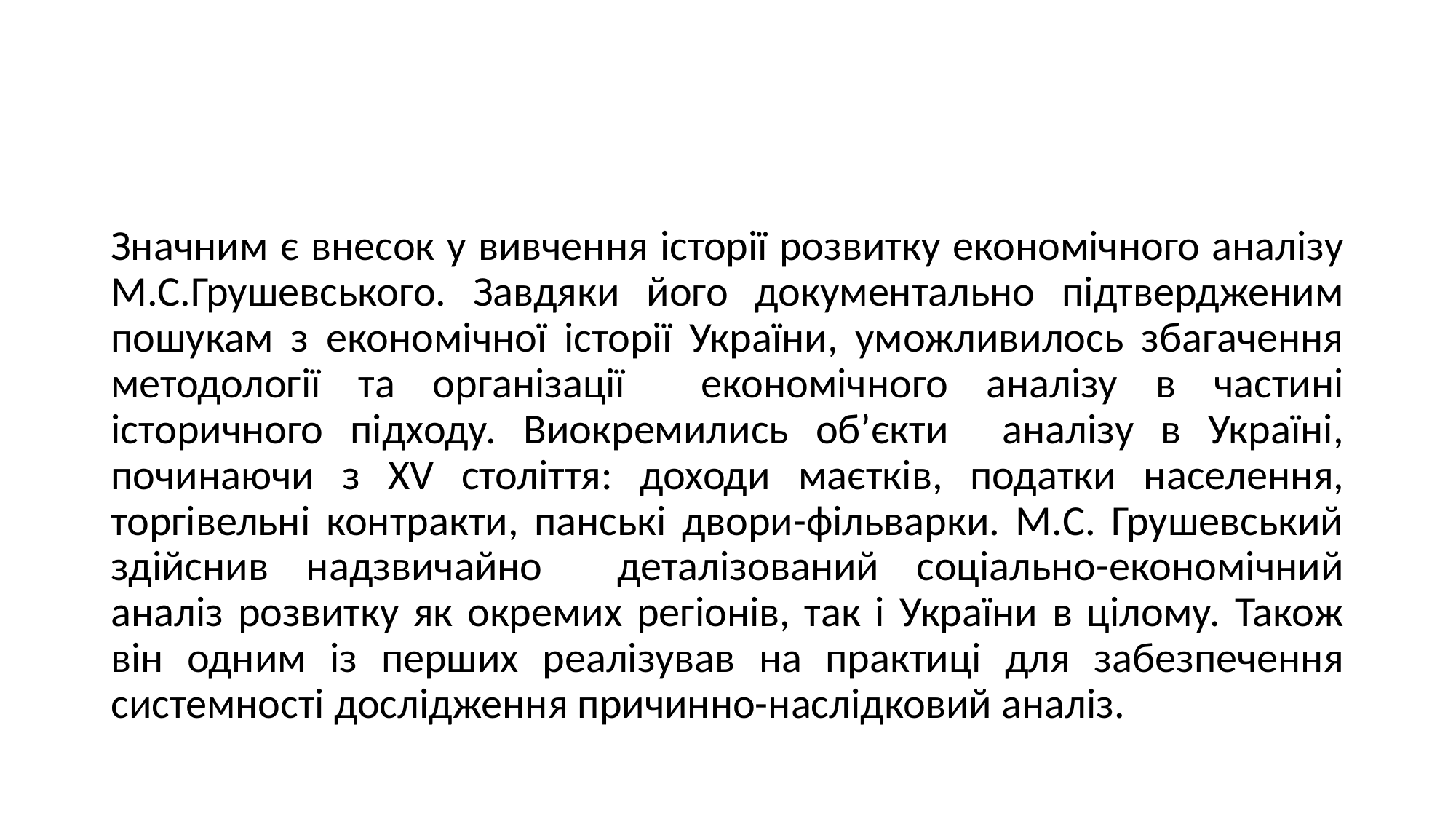

#
Значним є внесок у вивчення історії розвитку економічного аналізу М.С.Грушевського. Завдяки його документально підтвердженим пошукам з економічної історії України, уможливилось збагачення методології та організації  економічного аналізу в частині історичного підходу. Виокремились об’єкти  аналізу в Україні, починаючи з XV століття: доходи маєтків, податки населення, торгівельні контракти, панські двори-фільварки. М.С. Грушевський здійснив надзвичайно  деталізований соціально-економічний аналіз розвитку як окремих регіонів, так і України в цілому. Також він одним із перших реалізував на практиці для забезпечення системності дослідження причинно-наслідковий аналіз.